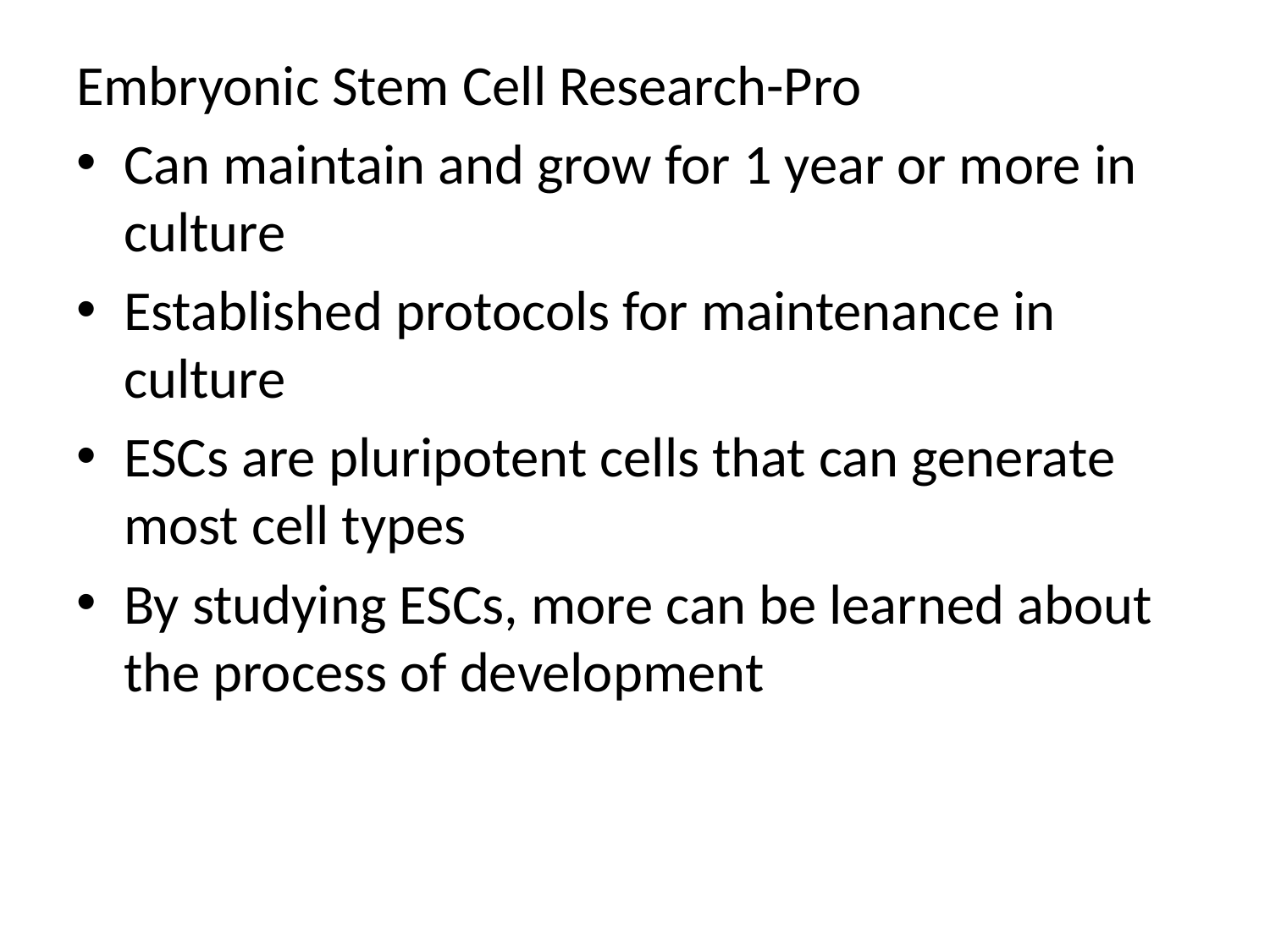

Embryonic Stem Cell Research-Pro
Can maintain and grow for 1 year or more in culture
Established protocols for maintenance in culture
ESCs are pluripotent cells that can generate most cell types
By studying ESCs, more can be learned about the process of development